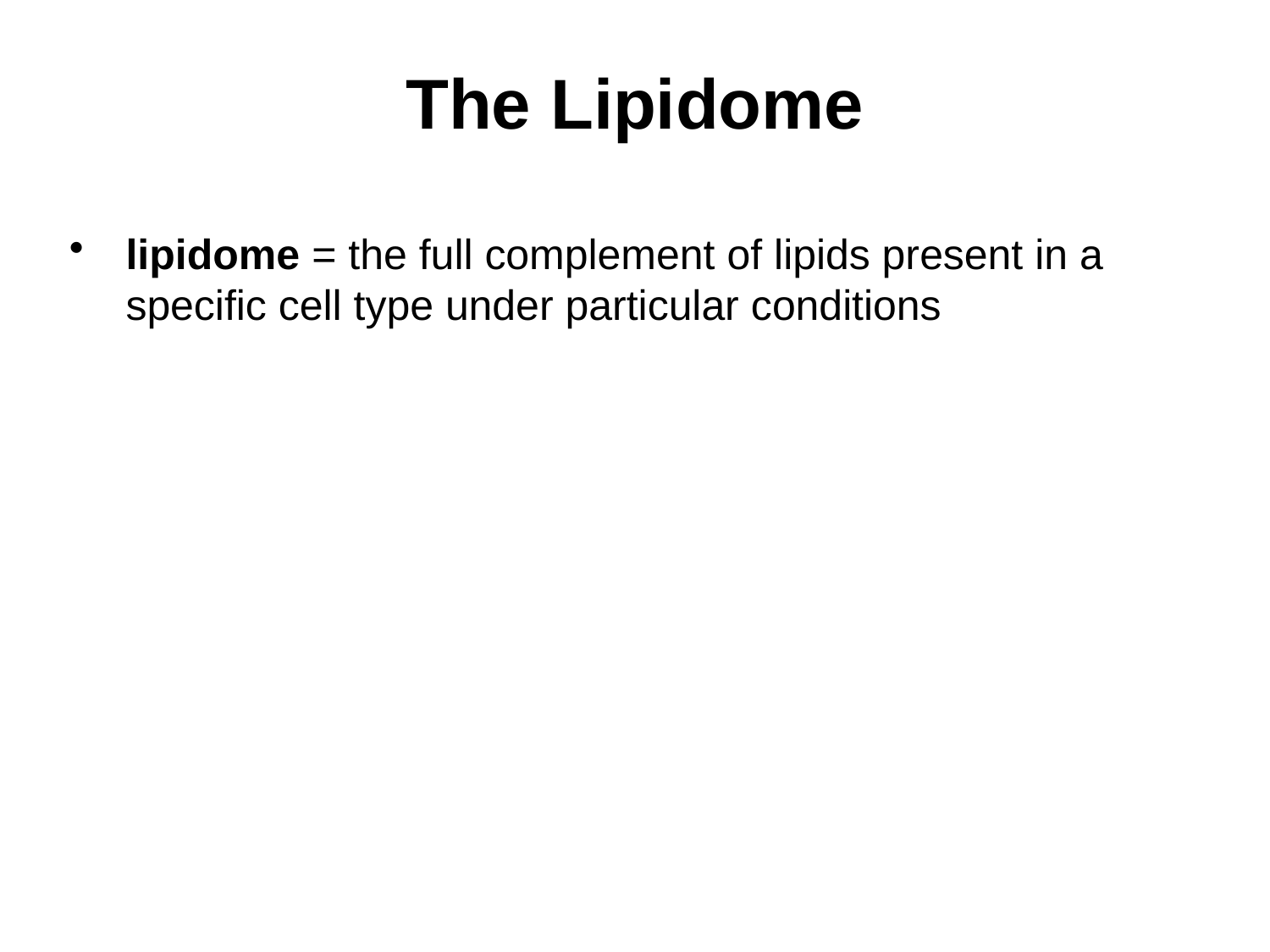

# The Lipidome
lipidome = the full complement of lipids present in a specific cell type under particular conditions